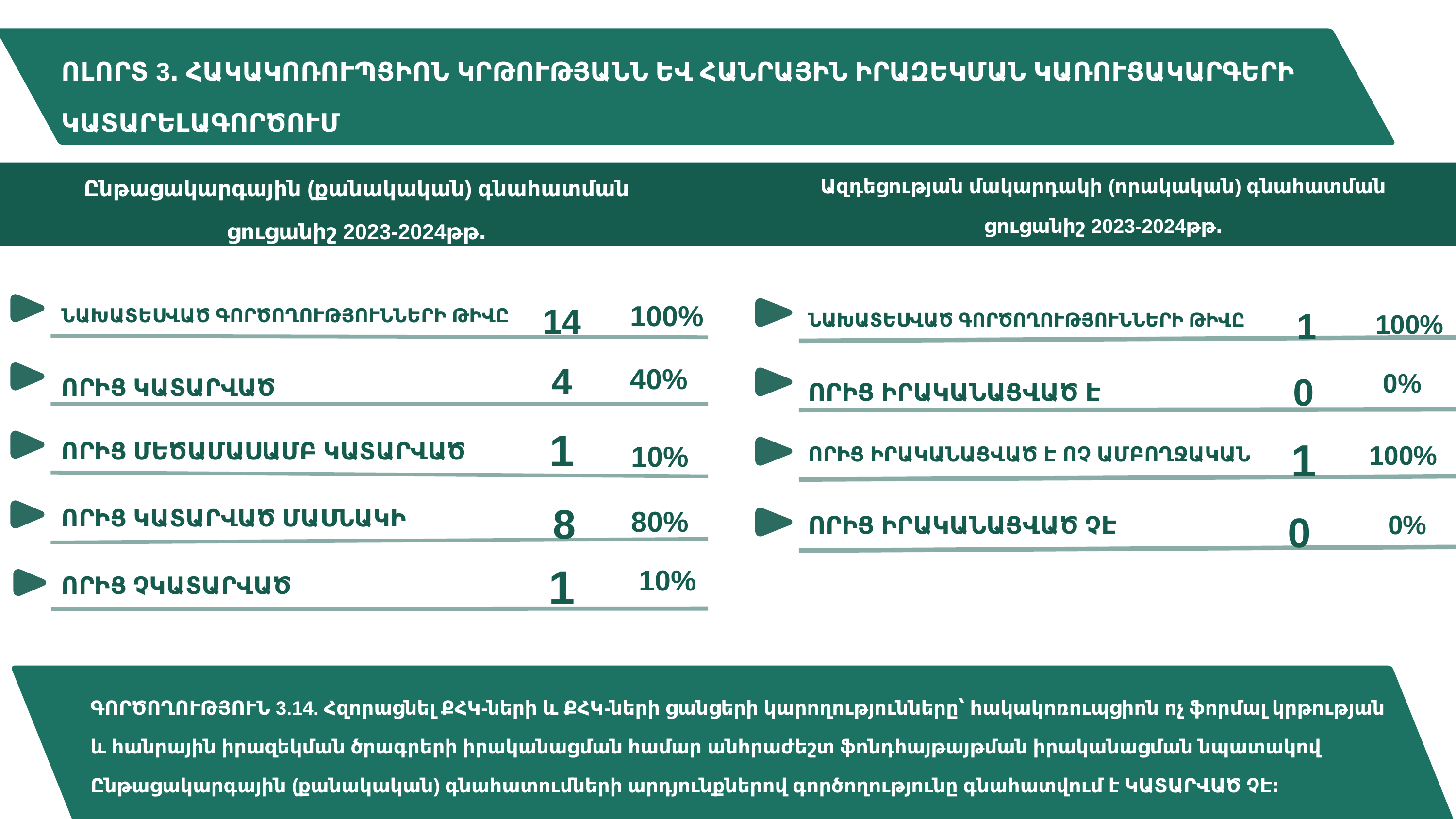

ՈԼՈՐՏ 3․ ՀԱԿԱԿՈՌՈՒՊՑԻՈՆ ԿՐԹՈՒԹՅԱՆՆ ԵՎ ՀԱՆՐԱՅԻՆ ԻՐԱԶԵԿՄԱՆ ԿԱՌՈՒՑԱԿԱՐԳԵՐԻ ԿԱՏԱՐԵԼԱԳՈՐԾՈՒՄ
Ընթացակարգային (քանակական) գնահատման ցուցանիշ 2023-2024թթ․
Ազդեցության մակարդակի (որակական) գնահատման ցուցանիշ 2023-2024թթ․

14
100%
1
100%
ՆԱԽԱՏԵՍՎԱԾ ԳՈՐԾՈՂՈՒԹՅՈՒՆՆԵՐԻ ԹԻՎԸ

ՆԱԽԱՏԵՍՎԱԾ ԳՈՐԾՈՂՈՒԹՅՈՒՆՆԵՐԻ ԹԻՎԸ
4

0
40%
0%
ՈՐԻՑ ԿԱՏԱՐՎԱԾ

ՈՐԻՑ ԻՐԱԿԱՆԱՑՎԱԾ Է

1
1

10%
100%
ՈՐԻՑ ՄԵԾԱՄԱՍԱՄԲ ԿԱՏԱՐՎԱԾ
ՈՐԻՑ ԻՐԱԿԱՆԱՑՎԱԾ Է ՈՉ ԱՄԲՈՂՋԱԿԱՆ

8

0

80%
ՈՐԻՑ ԿԱՏԱՐՎԱԾ ՄԱՍՆԱԿԻ
0%
ՈՐԻՑ ԻՐԱԿԱՆԱՑՎԱԾ ՉԷ

1

10%

ՈՐԻՑ ՉԿԱՏԱՐՎԱԾ

ԳՈՐԾՈՂՈՒԹՅՈՒՆ 3.14. Հզորացնել ՔՀԿ-ների և ՔՀԿ-ների ցանցերի կարողությունները՝ հակակոռուպցիոն ոչ ֆորմալ կրթության և հանրային իրազեկման ծրագրերի իրականացման համար անհրաժեշտ ֆոնդհայթայթման իրականացման նպատակով
Ընթացակարգային (քանակական) գնահատումների արդյունքներով գործողությունը գնահատվում է ԿԱՏԱՐՎԱԾ ՉԷ։